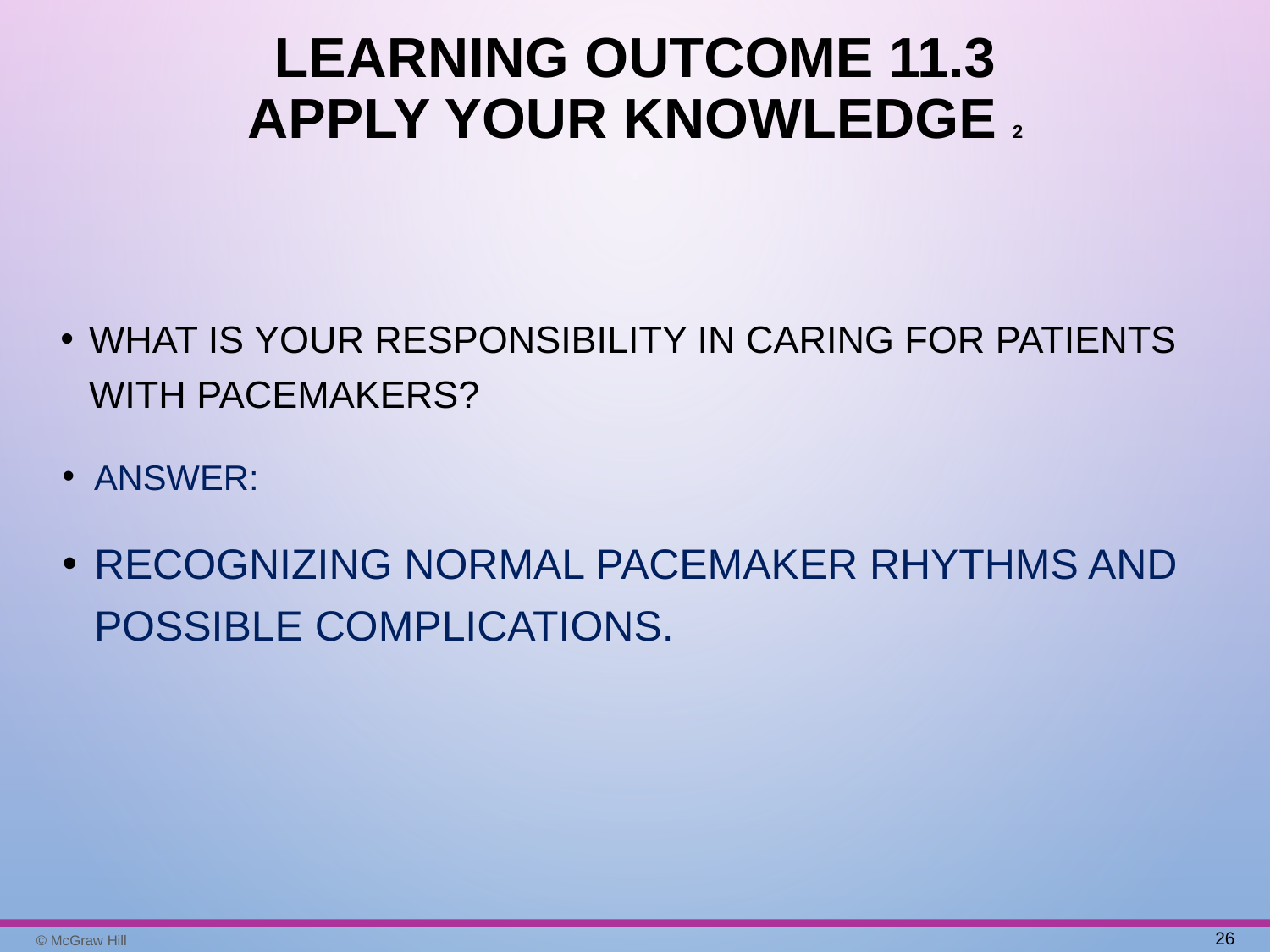

# Learning Outcome 11.3 Apply Your Knowledge 2
What is your responsibility in caring for patients with pacemakers?
Answer:
Recognizing normal pacemaker rhythms and possible complications.
26